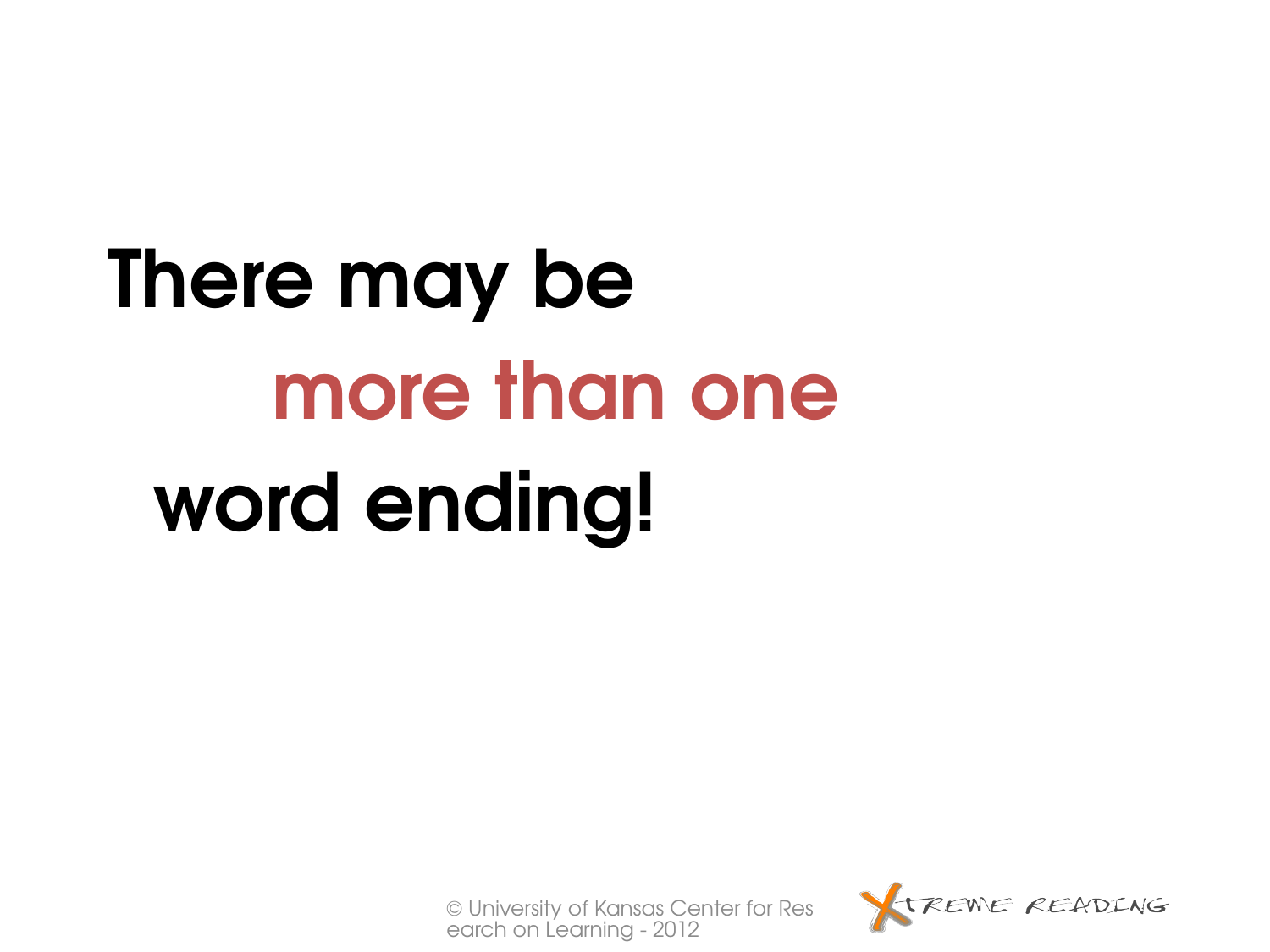

There may be
			 			more than one
									word ending!
© University of Kansas Center for Research on Learning - 2012